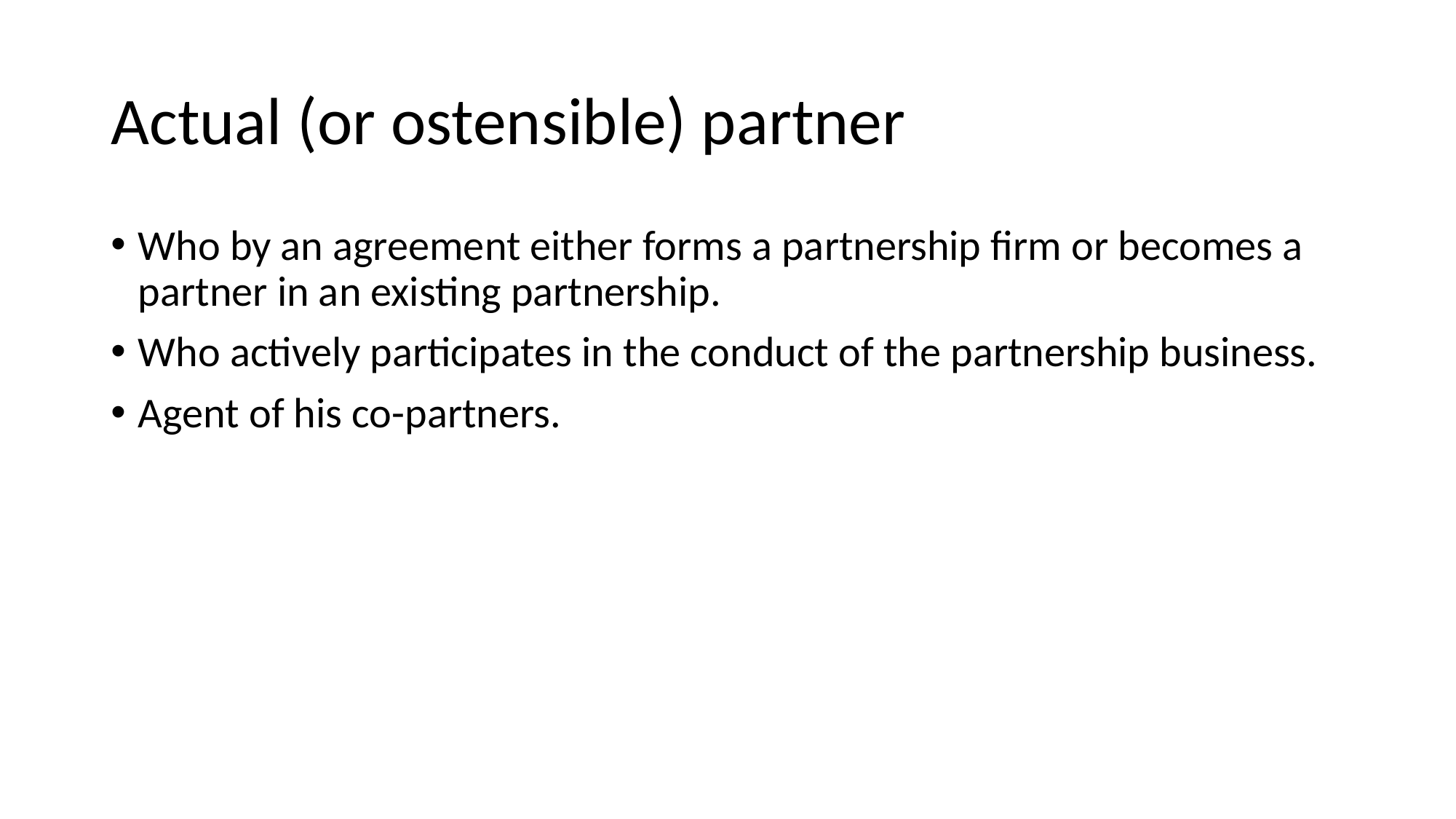

# Actual (or ostensible) partner
Who by an agreement either forms a partnership firm or becomes a partner in an existing partnership.
Who actively participates in the conduct of the partnership business.
Agent of his co-partners.